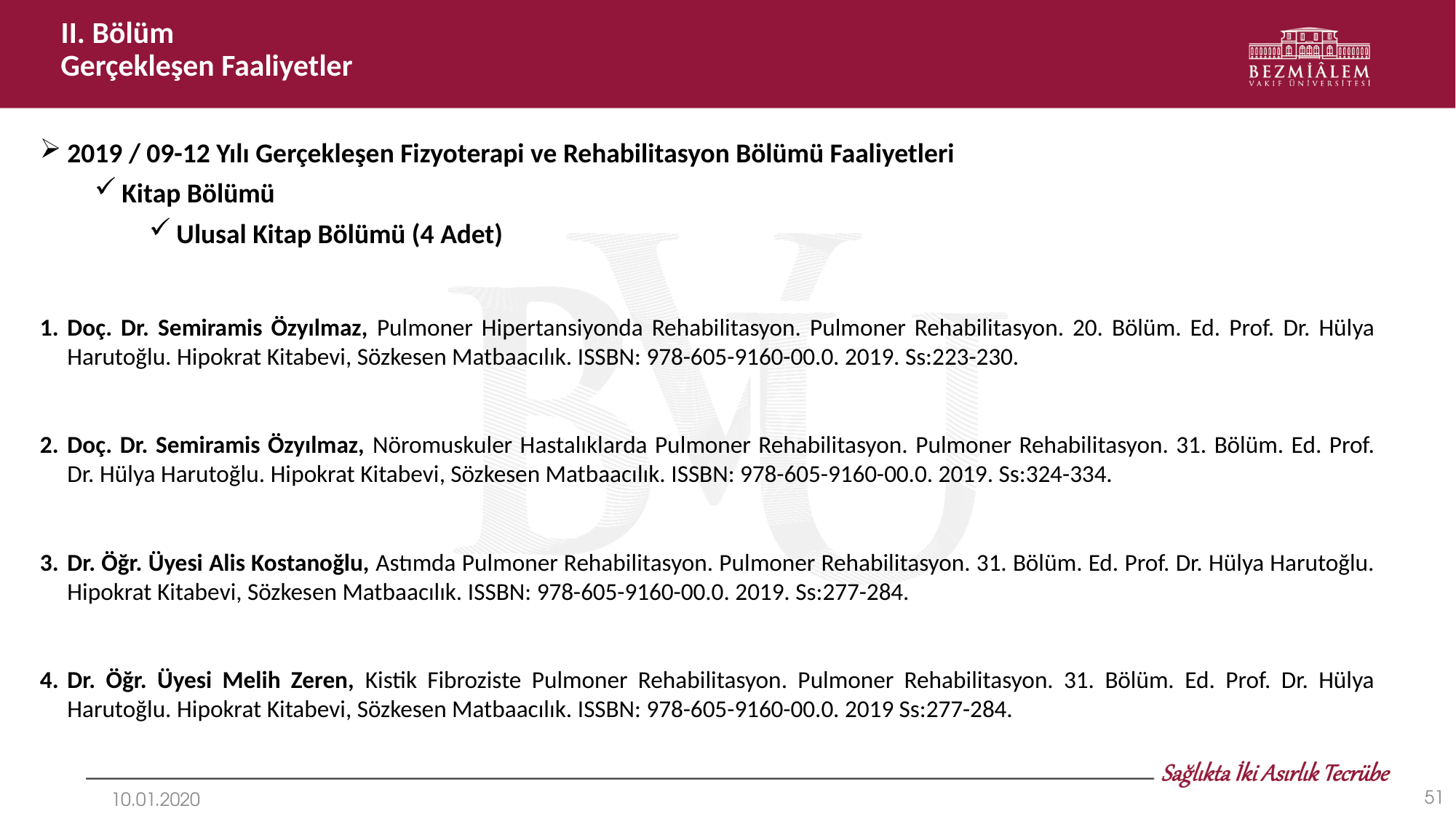

II. Bölüm
   Gerçekleşen Faaliyetler
2019 / 09-12 Yılı Gerçekleşen Fizyoterapi ve Rehabilitasyon Bölümü Faaliyetleri
Kitap Bölümü
Ulusal Kitap Bölümü (4 Adet)

Doç. Dr. Semiramis Özyılmaz, Pulmoner Hipertansiyonda Rehabilitasyon. Pulmoner Rehabilitasyon. 20. Bölüm. Ed. Prof. Dr. Hülya Harutoğlu. Hipokrat Kitabevi, Sözkesen Matbaacılık. ISSBN: 978-605-9160-00.0. 2019. Ss:223-230.

Doç. Dr. Semiramis Özyılmaz, Nöromuskuler Hastalıklarda Pulmoner Rehabilitasyon. Pulmoner Rehabilitasyon. 31. Bölüm. Ed. Prof. Dr. Hülya Harutoğlu. Hipokrat Kitabevi, Sözkesen Matbaacılık. ISSBN: 978-605-9160-00.0. 2019. Ss:324-334.

Dr. Öğr. Üyesi Alis Kostanoğlu, Astımda Pulmoner Rehabilitasyon. Pulmoner Rehabilitasyon. 31. Bölüm. Ed. Prof. Dr. Hülya Harutoğlu. Hipokrat Kitabevi, Sözkesen Matbaacılık. ISSBN: 978-605-9160-00.0. 2019. Ss:277-284.

Dr. Öğr. Üyesi Melih Zeren, Kistik Fibroziste Pulmoner Rehabilitasyon. Pulmoner Rehabilitasyon. 31. Bölüm. Ed. Prof. Dr. Hülya Harutoğlu. Hipokrat Kitabevi, Sözkesen Matbaacılık. ISSBN: 978-605-9160-00.0. 2019 Ss:277-284.
51
10.01.2020